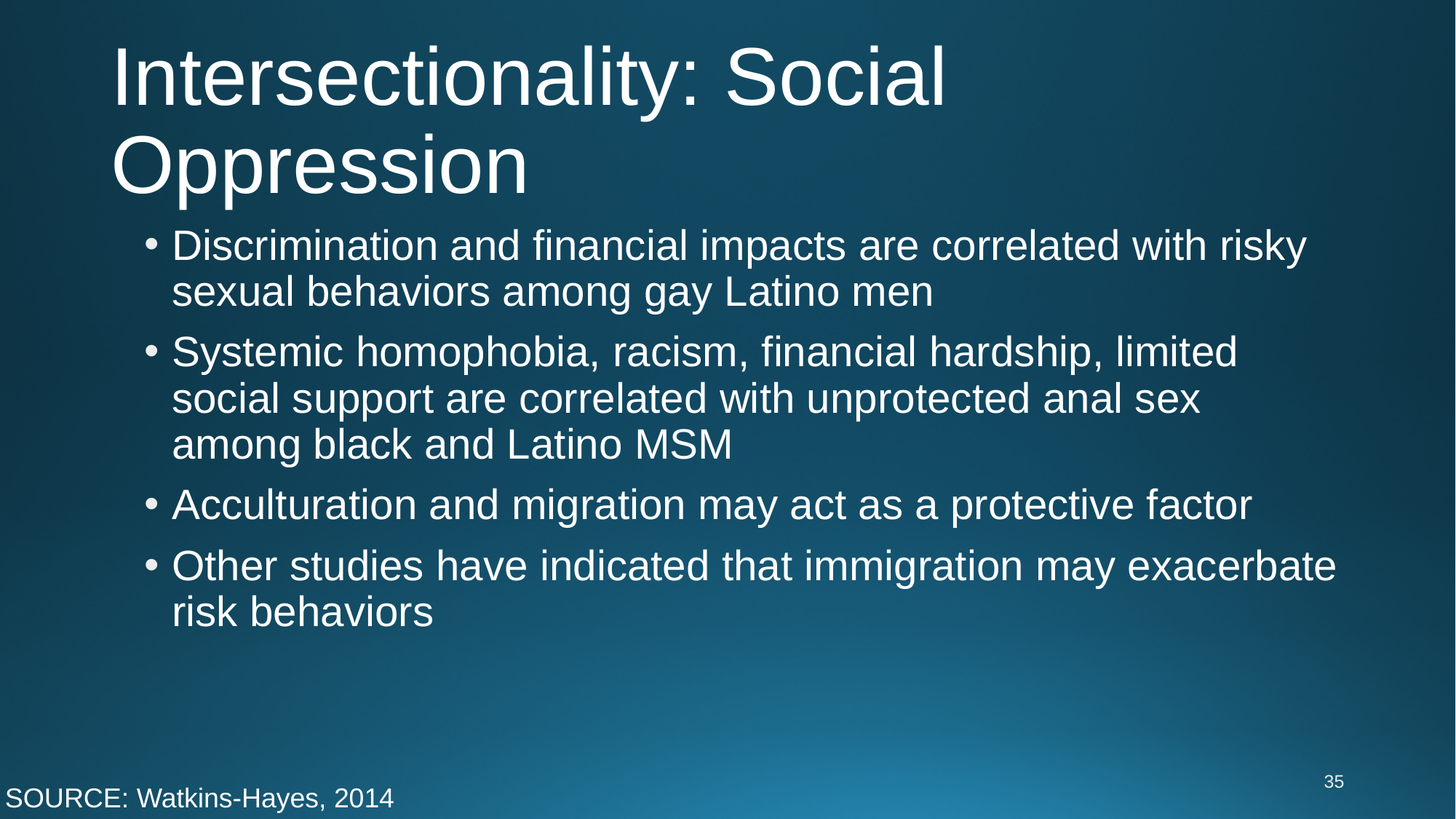

# Intersectionality: Social Oppression
Discrimination and financial impacts are correlated with risky sexual behaviors among gay Latino men
Systemic homophobia, racism, financial hardship, limited social support are correlated with unprotected anal sex among black and Latino MSM
Acculturation and migration may act as a protective factor
Other studies have indicated that immigration may exacerbate risk behaviors
35
SOURCE: Watkins-Hayes, 2014